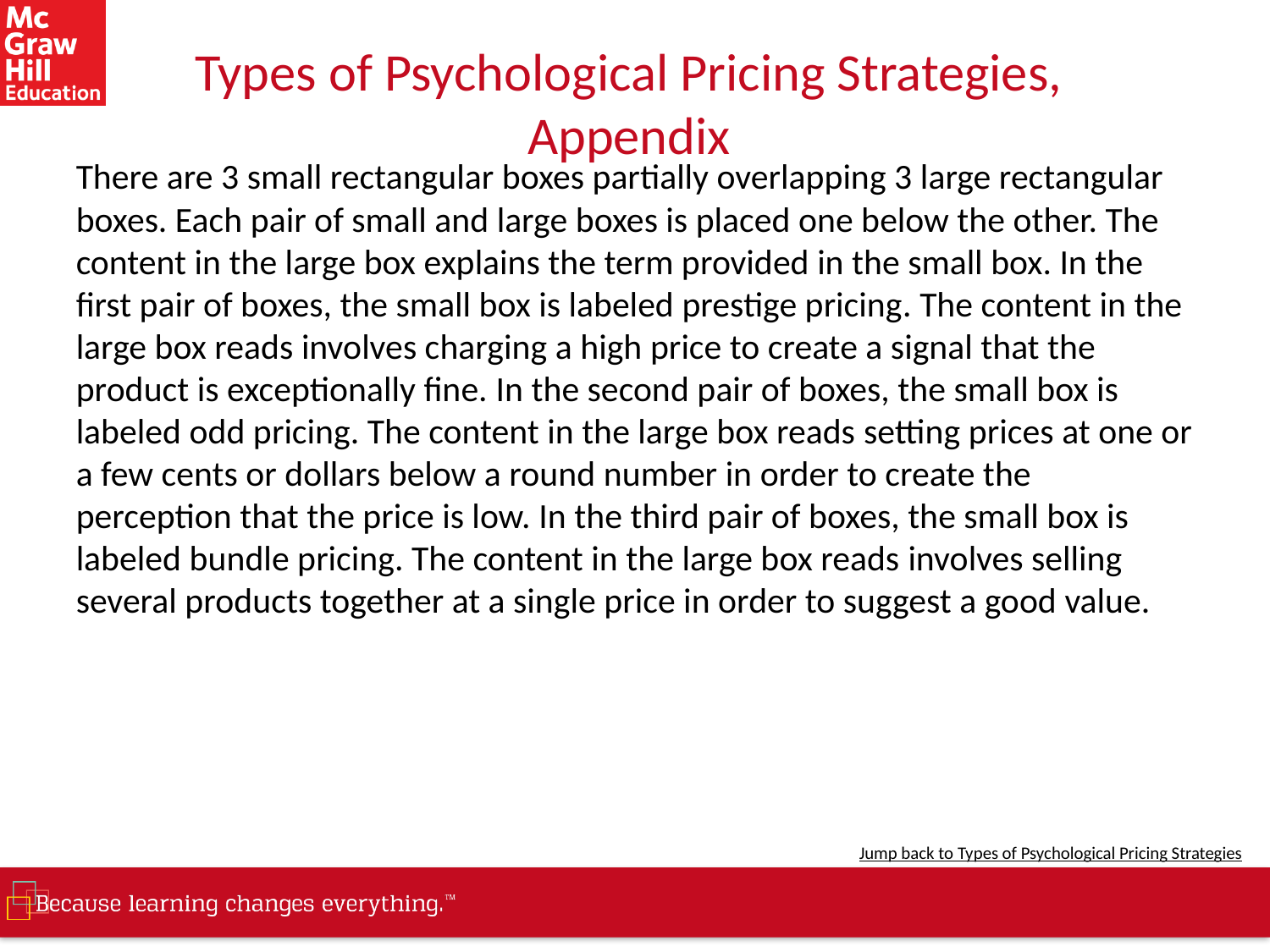

# Types of Psychological Pricing Strategies, Appendix
There are 3 small rectangular boxes partially overlapping 3 large rectangular boxes. Each pair of small and large boxes is placed one below the other. The content in the large box explains the term provided in the small box. In the first pair of boxes, the small box is labeled prestige pricing. The content in the large box reads involves charging a high price to create a signal that the product is exceptionally fine. In the second pair of boxes, the small box is labeled odd pricing. The content in the large box reads setting prices at one or a few cents or dollars below a round number in order to create the perception that the price is low. In the third pair of boxes, the small box is labeled bundle pricing. The content in the large box reads involves selling several products together at a single price in order to suggest a good value.
Jump back to Types of Psychological Pricing Strategies